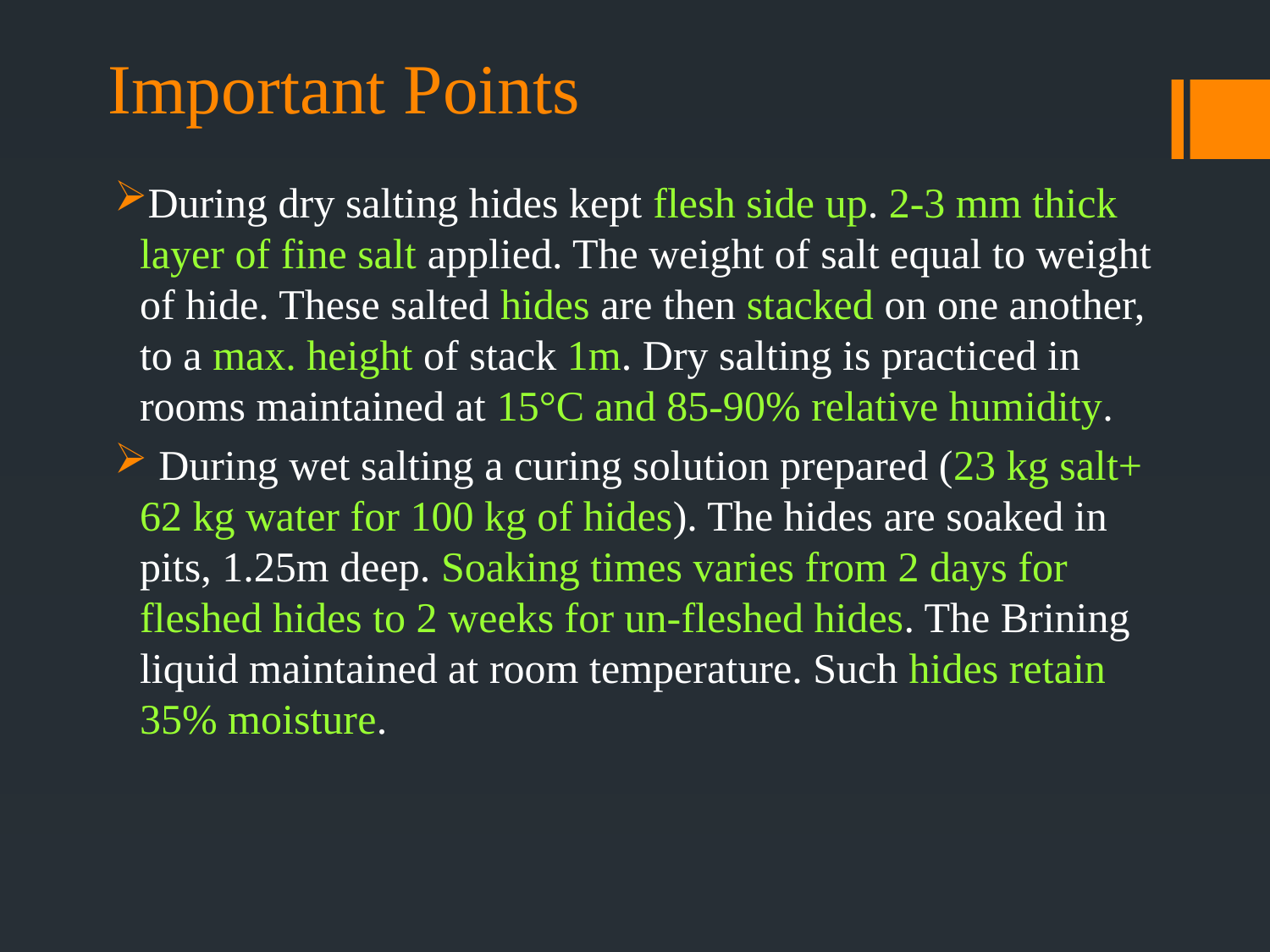

# Important Points
During dry salting hides kept flesh side up. 2-3 mm thick layer of fine salt applied. The weight of salt equal to weight of hide. These salted hides are then stacked on one another, to a max. height of stack 1m. Dry salting is practiced in rooms maintained at 15°C and 85-90% relative humidity.
 During wet salting a curing solution prepared (23 kg salt+ 62 kg water for 100 kg of hides). The hides are soaked in pits, 1.25m deep. Soaking times varies from 2 days for fleshed hides to 2 weeks for un-fleshed hides. The Brining liquid maintained at room temperature. Such hides retain 35% moisture.